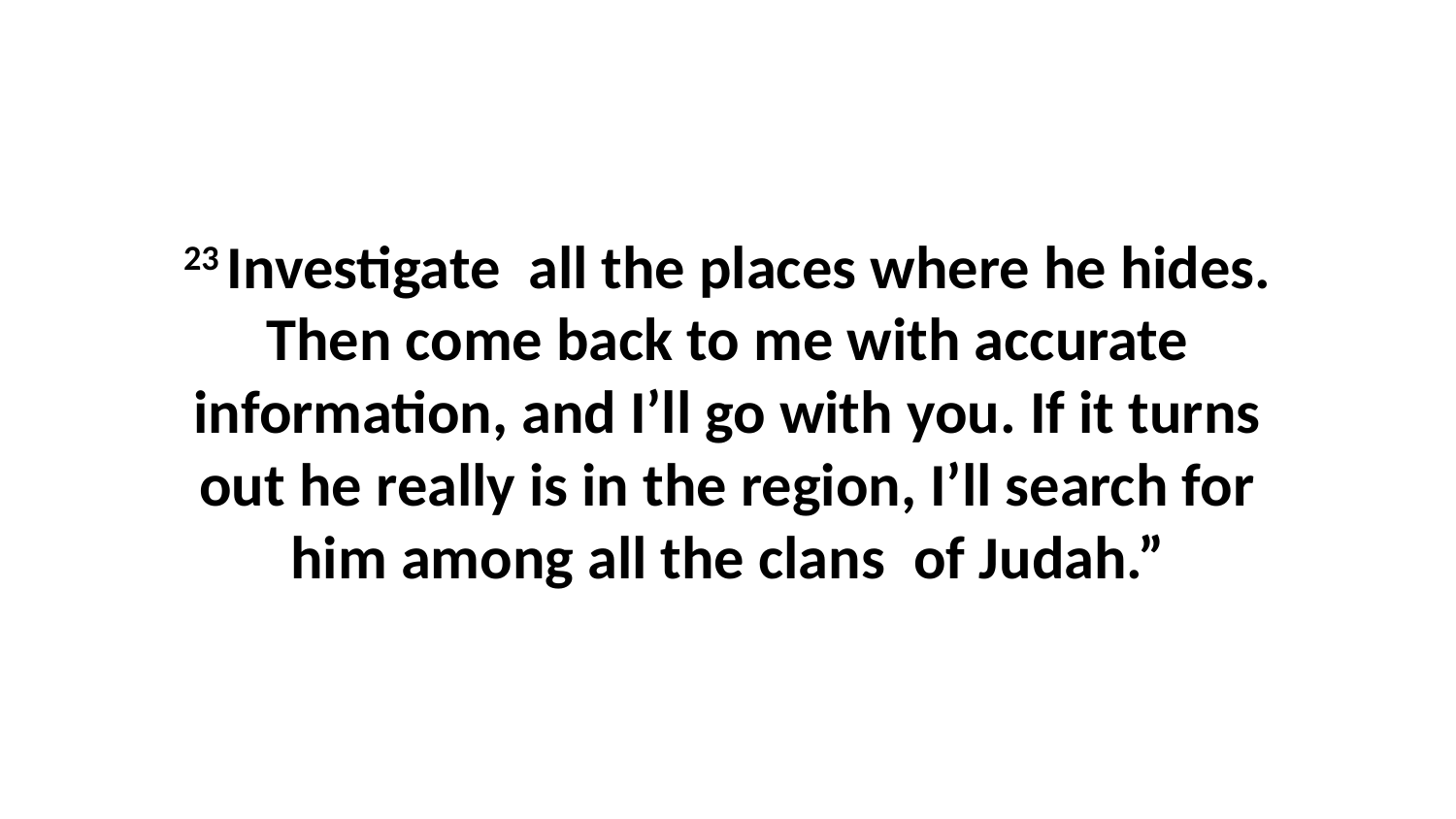

23 Investigate  all the places where he hides. Then come back to me with accurate information, and I’ll go with you. If it turns out he really is in the region, I’ll search for him among all the clans  of Judah.”